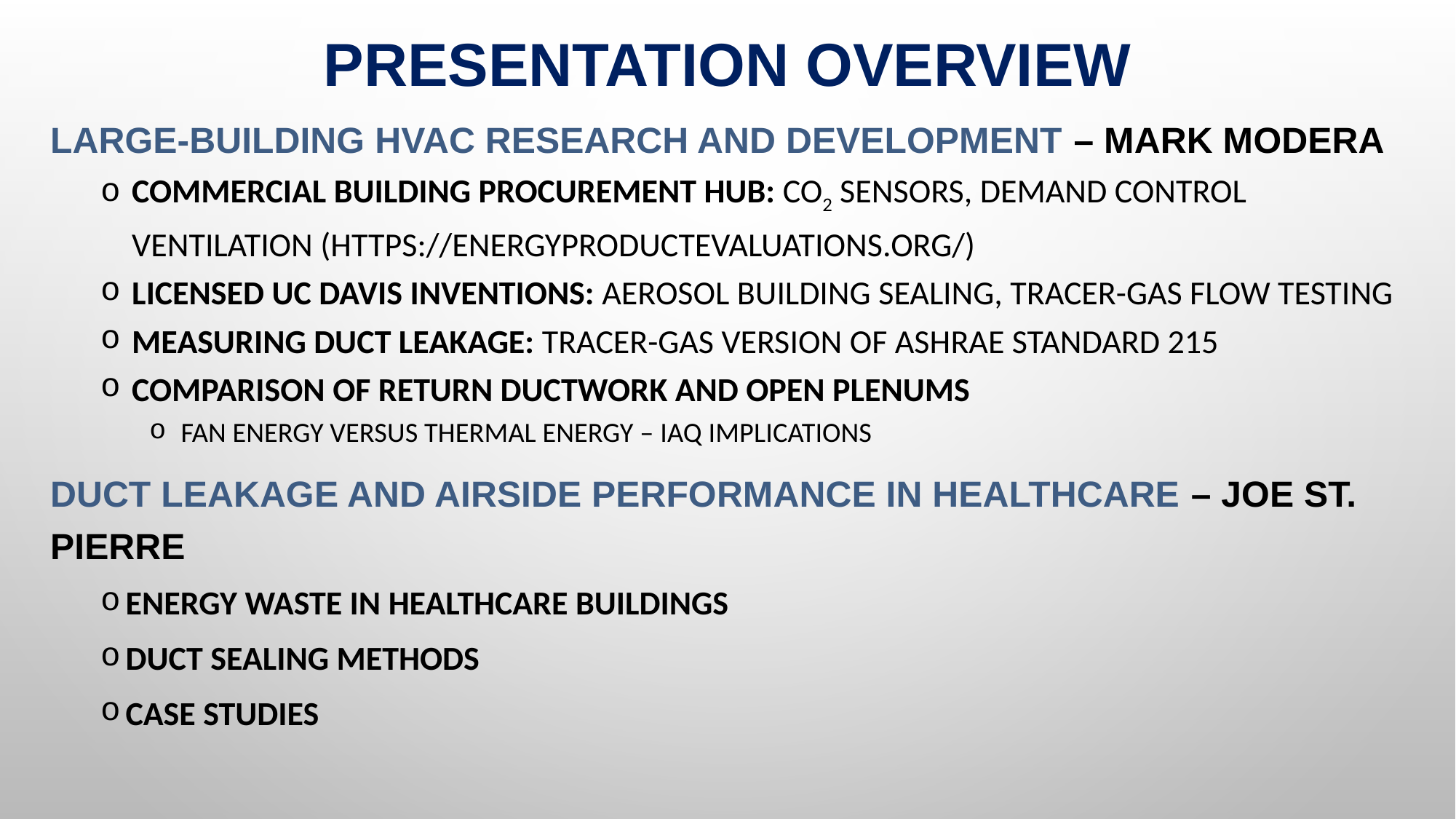

# Presentation overview
Large-building hvac research and development – Mark Modera
Commercial Building procurement hub: CO2 Sensors, Demand Control Ventilation (https://energyproductevaluations.org/)
licensed uc davis Inventions: Aerosol building Sealing, Tracer-Gas Flow Testing
Measuring Duct Leakage: Tracer-Gas version of ASHRAE Standard 215
Comparison of Return Ductwork and Open Plenums
Fan Energy versus Thermal Energy – IAQ Implications
DUCT LEAKAGE and Airside performance in HealthCare – Joe St. Pierre
Energy waste in healthcare buildings
Duct sealing methods
Case studies